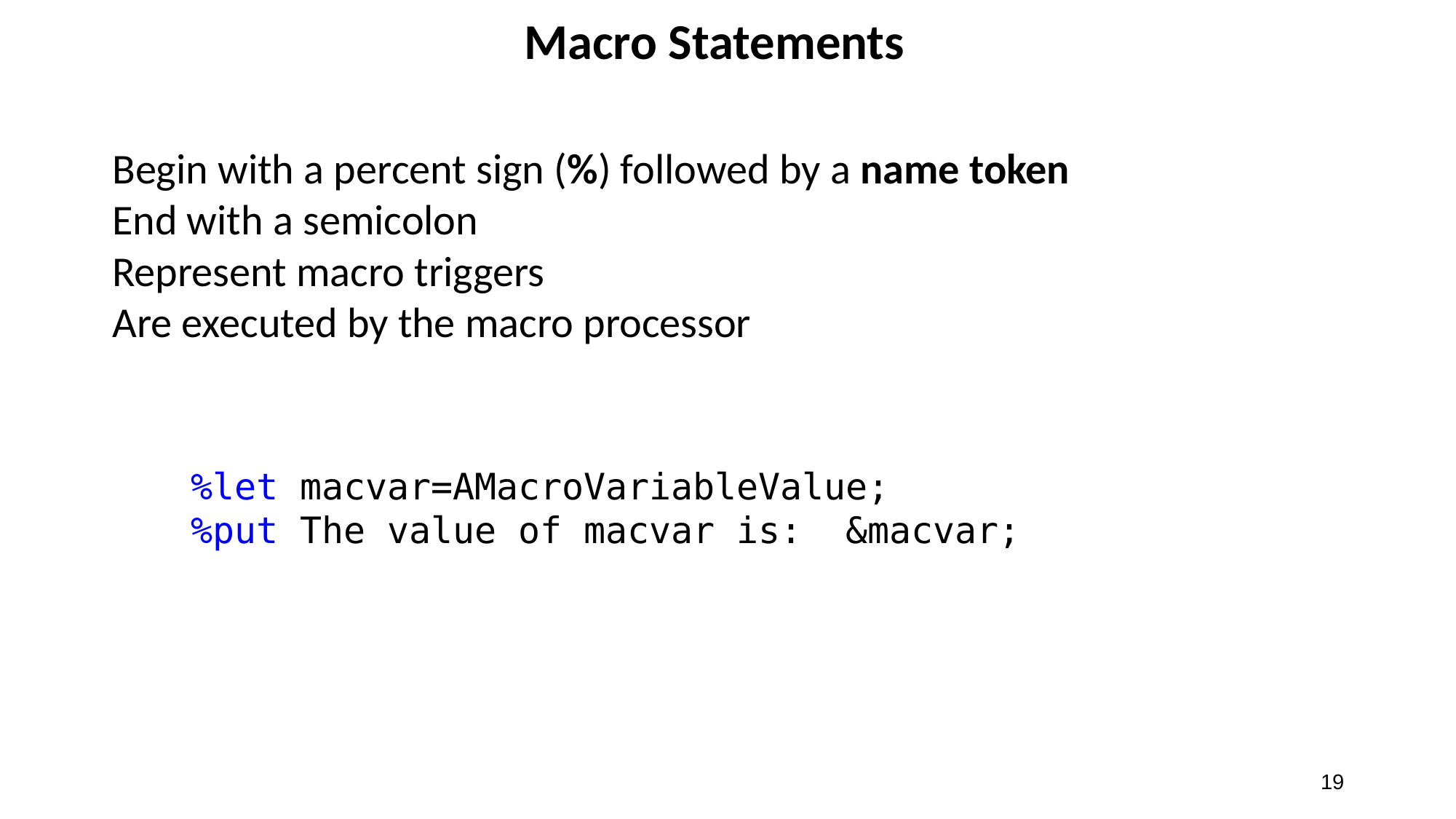

# Macro Statements
Begin with a percent sign (%) followed by a name token
End with a semicolon
Represent macro triggers
Are executed by the macro processor

%let macvar=AMacroVariableValue;
%put The value of macvar is:  &macvar;
19